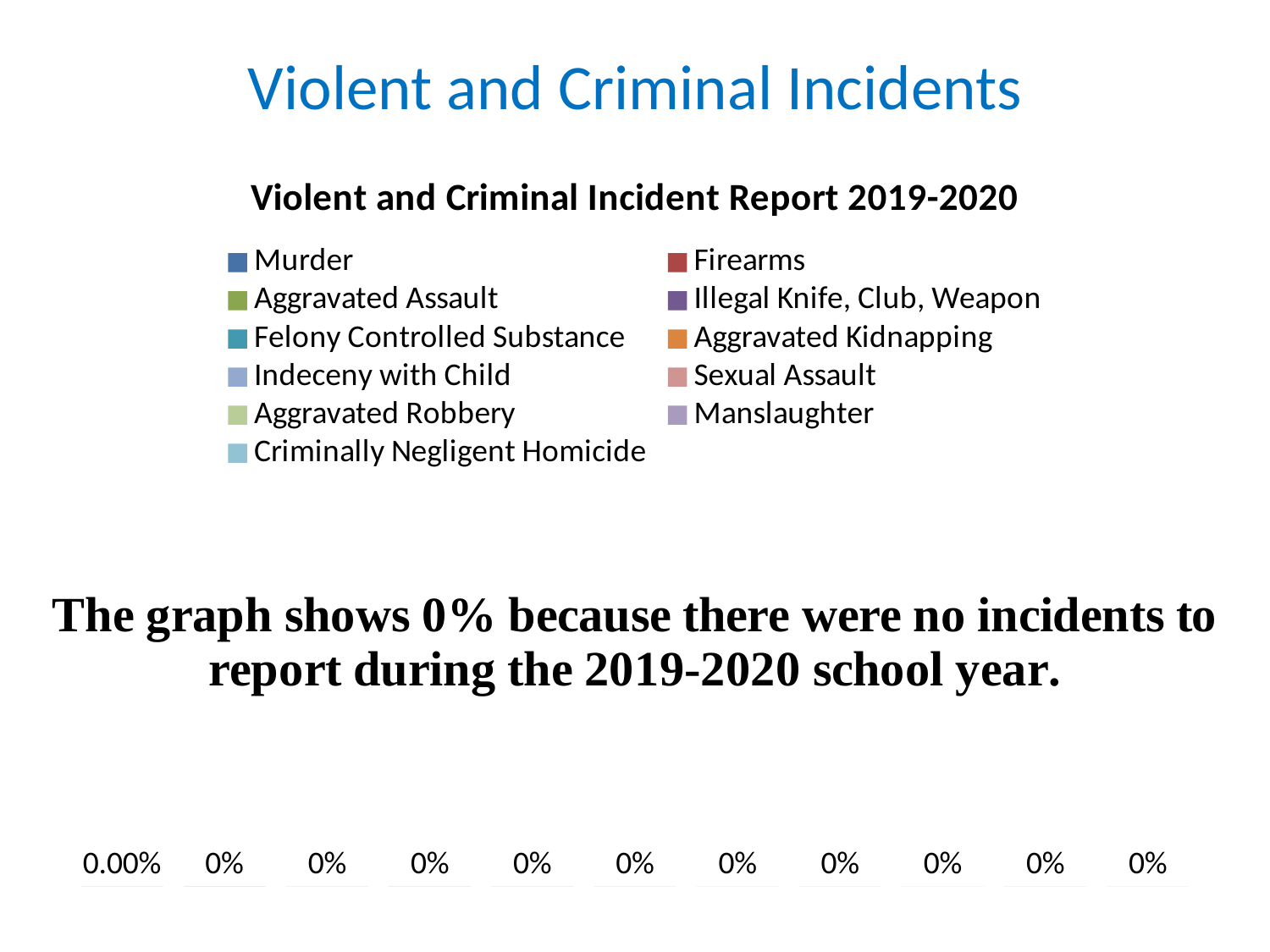

Violent and Criminal Incidents

### Chart: Violent and Criminal Incident Report 2019-2020

| Category | Murder | Firearms | Aggravated Assault | Illegal Knife, Club, Weapon | Felony Controlled Substance | Aggravated Kidnapping | Indeceny with Child | Sexual Assault | Aggravated Robbery | Manslaughter | Criminally Negligent Homicide |
|---|---|---|---|---|---|---|---|---|---|---|---|
| 0 | 0.0 | 0.0 | 0.0 | 0.0 | 0.0 | 0.0 | 0.0 | 0.0 | 0.0 | 0.0 | 0.0 |